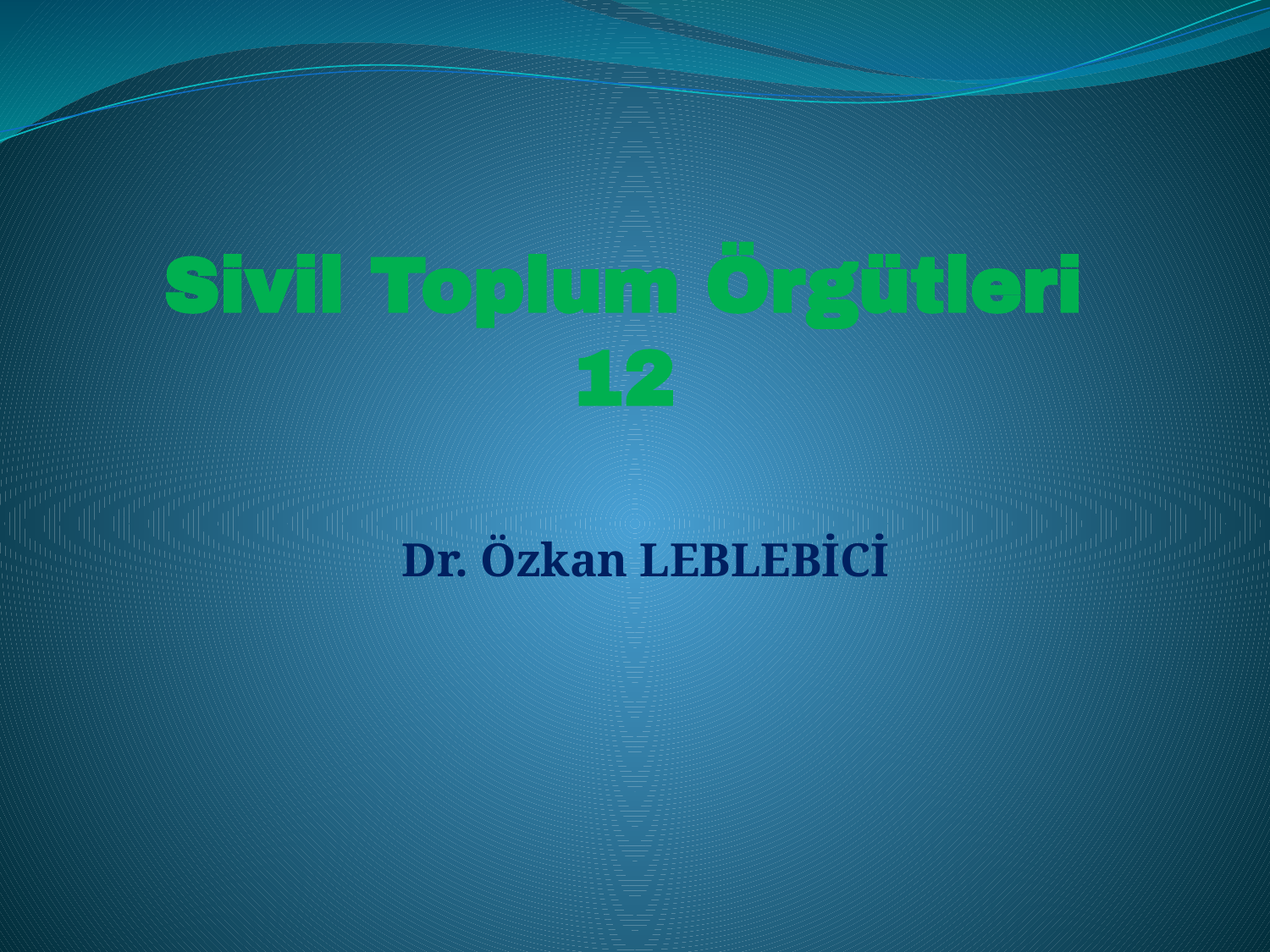

# Sivil Toplum Örgütleri 12

Dr. Özkan LEBLEBİCİ